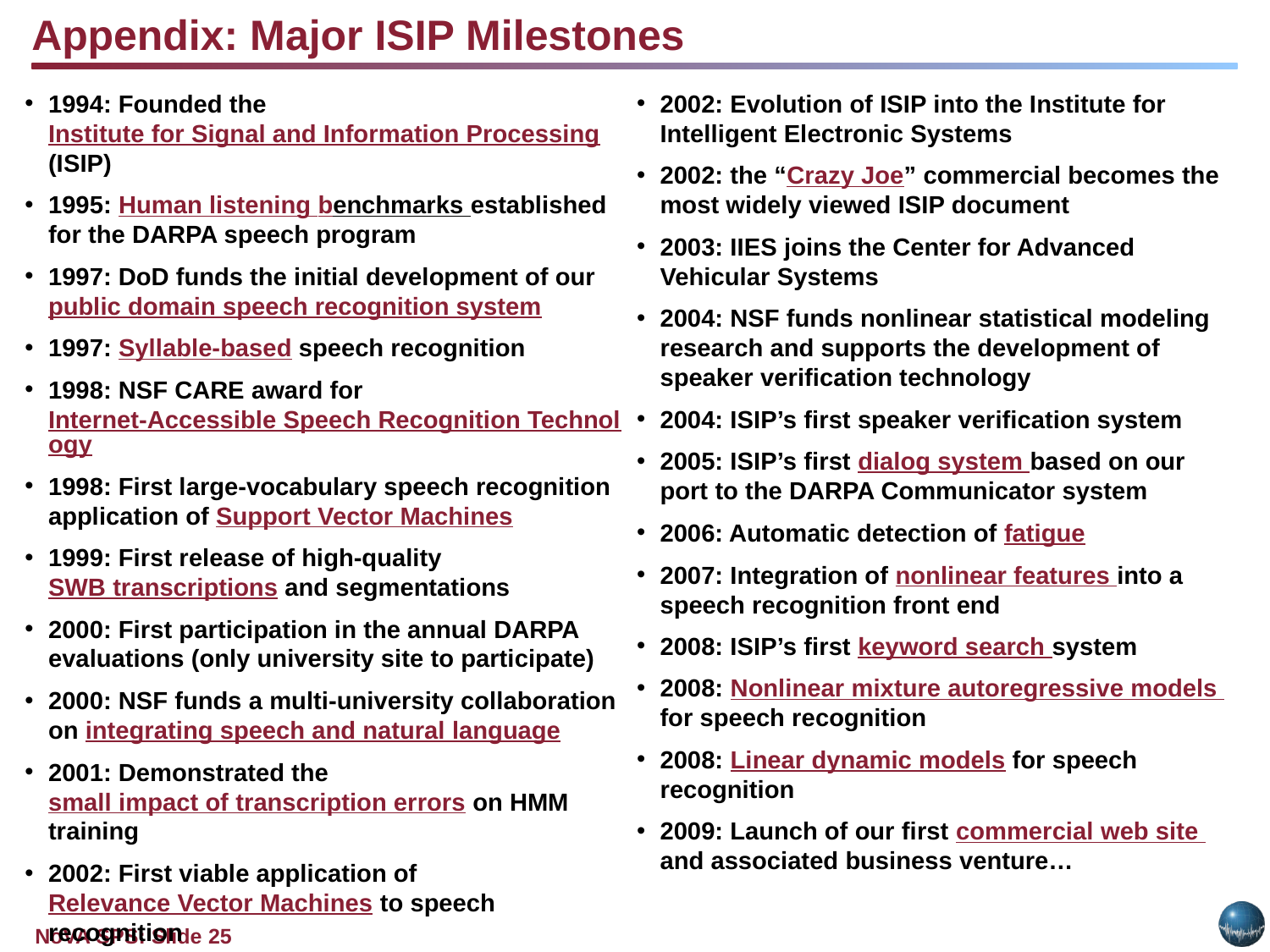

Appendix: Major ISIP Milestones
1994: Founded the Institute for Signal and Information Processing (ISIP)
1995: Human listening benchmarks established for the DARPA speech program
1997: DoD funds the initial development of our public domain speech recognition system
1997: Syllable-based speech recognition
1998: NSF CARE award for Internet-Accessible Speech Recognition Technology
1998: First large-vocabulary speech recognition application of Support Vector Machines
1999: First release of high-quality SWB transcriptions and segmentations
2000: First participation in the annual DARPA evaluations (only university site to participate)
2000: NSF funds a multi-university collaboration on integrating speech and natural language
2001: Demonstrated the small impact of transcription errors on HMM training
2002: First viable application of Relevance Vector Machines to speech recognition
2002: Distribution of Aurora toolkit
2002: Evolution of ISIP into the Institute for Intelligent Electronic Systems
2002: the “Crazy Joe” commercial becomes the most widely viewed ISIP document
2003: IIES joins the Center for Advanced Vehicular Systems
2004: NSF funds nonlinear statistical modeling research and supports the development of speaker verification technology
2004: ISIP’s first speaker verification system
2005: ISIP’s first dialog system based on our port to the DARPA Communicator system
2006: Automatic detection of fatigue
2007: Integration of nonlinear features into a speech recognition front end
2008: ISIP’s first keyword search system
2008: Nonlinear mixture autoregressive models for speech recognition
2008: Linear dynamic models for speech recognition
2009: Launch of our first commercial web site and associated business venture…